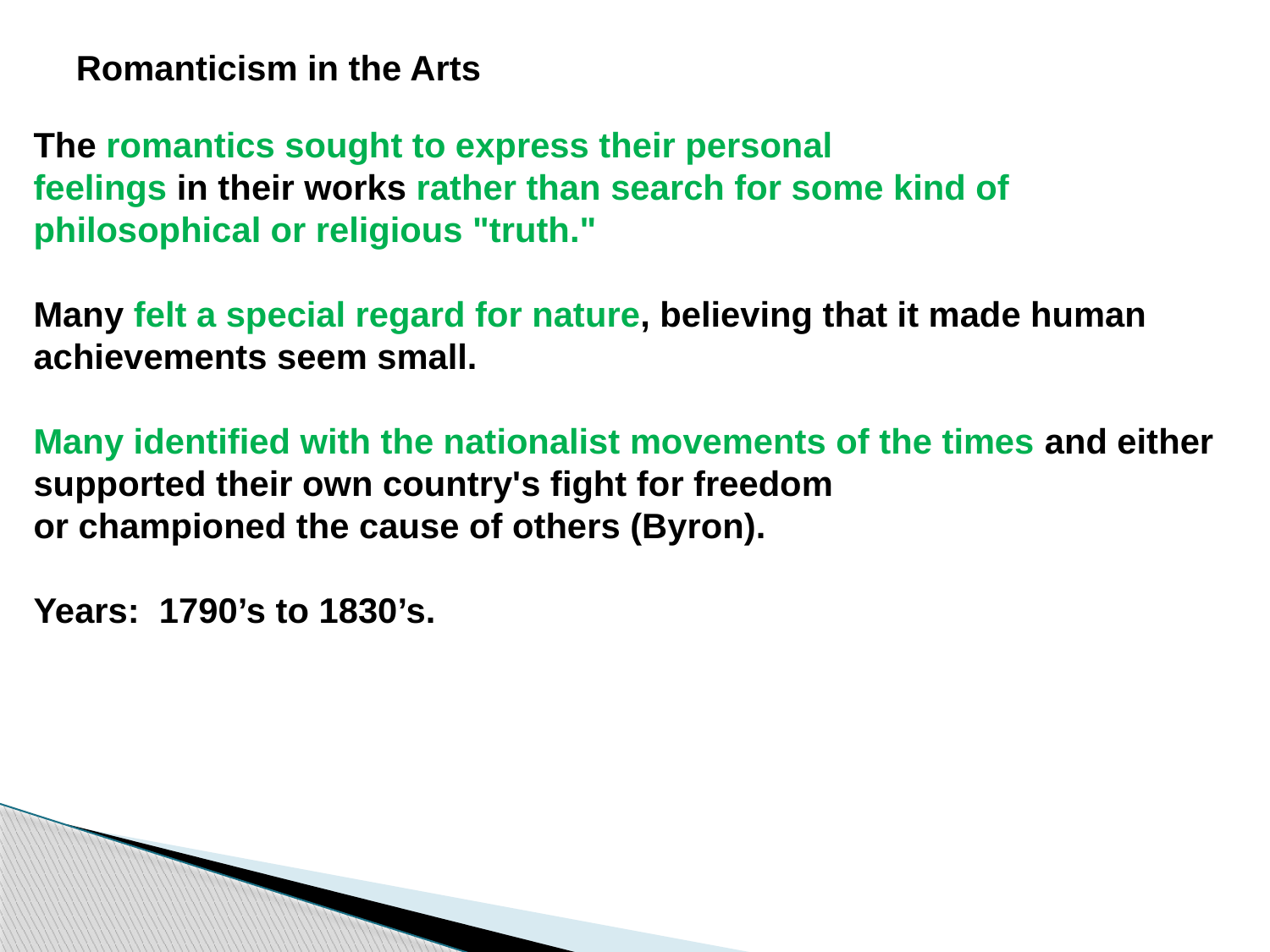

# Romanticism in the Arts
The romantics sought to express their personal
feelings in their works rather than search for some kind of
philosophical or religious "truth."

Many felt a special regard for nature, believing that it made human achievements seem small.

Many identified with the nationalist movements of the times and either
supported their own country's fight for freedom
or championed the cause of others (Byron).

Years:  1790’s to 1830’s.